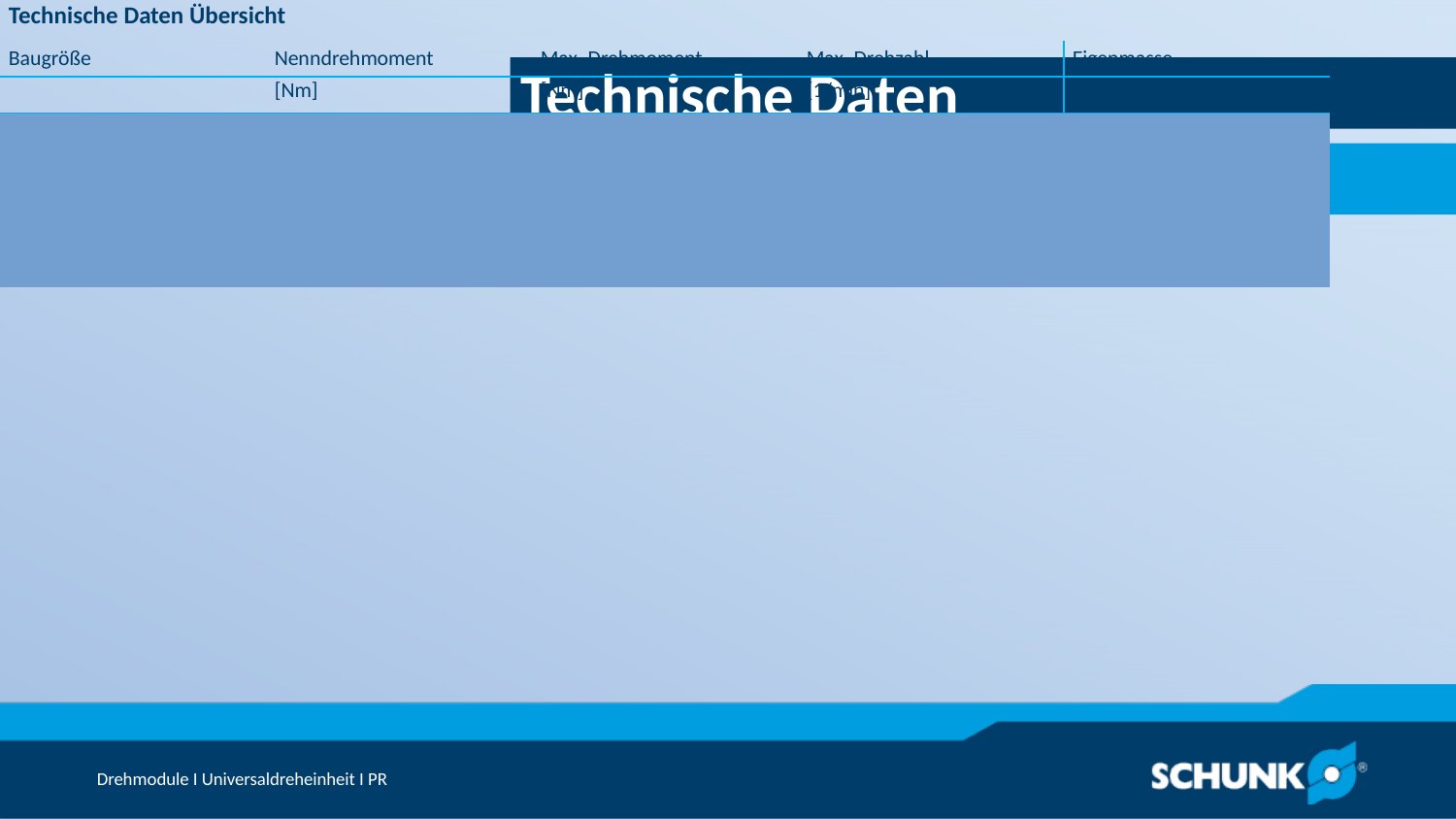

Technische Daten
| Technische Daten Übersicht |  |  |  |  |
| --- | --- | --- | --- | --- |
| Baugröße | Nenndrehmoment | Max. Drehmoment | Max. Drehzahl | Eigenmasse |
|  | [Nm] | [Nm] | [1/min] | [kg] |  |  |  |
| 70 | 3.6 .. 10 | 16 .. 51.2 | 25 .. 78 | 1.7 |
| 90 | 12.8 .. 44.8 | 20.8 .. 58.4 | 25 .. 78 | 3.4 |
| 110 | 22.4 .. 88 | 61.6 .. 184 | 13 .. 42 | 5.6 |